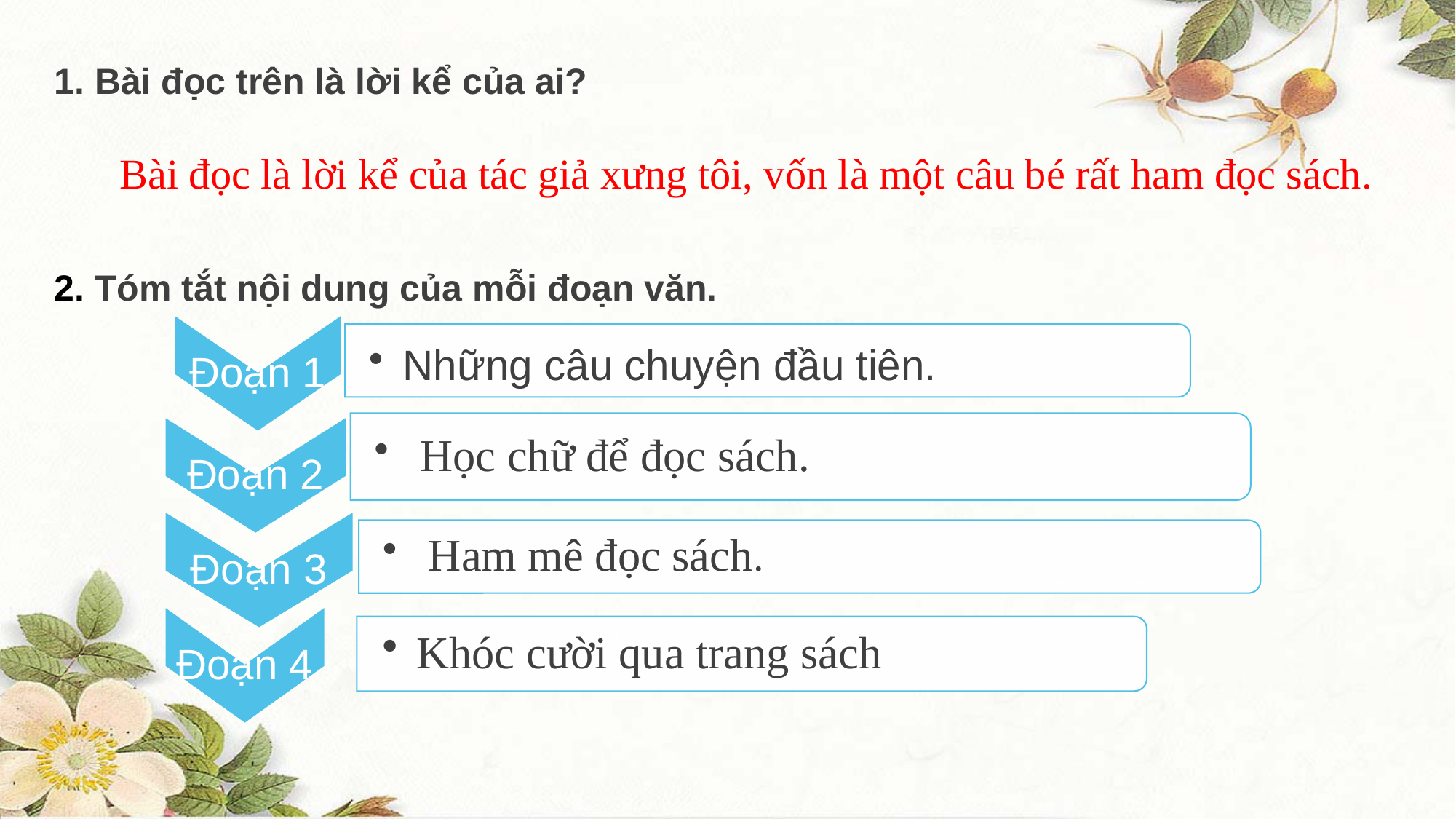

1. Bài đọc trên là lời kể của ai?
	Bài đọc là lời kể của tác giả xưng tôi, vốn là một câu bé rất ham đọc sách.
2. Tóm tắt nội dung của mỗi đoạn văn.
Đoạn 1

Những câu chuyện đầu tiên.
Đoạn 2
 Học chữ để đọc sách.
Đoạn 3
 Ham mê đọc sách.
Đoạn 4
Khóc cười qua trang sách